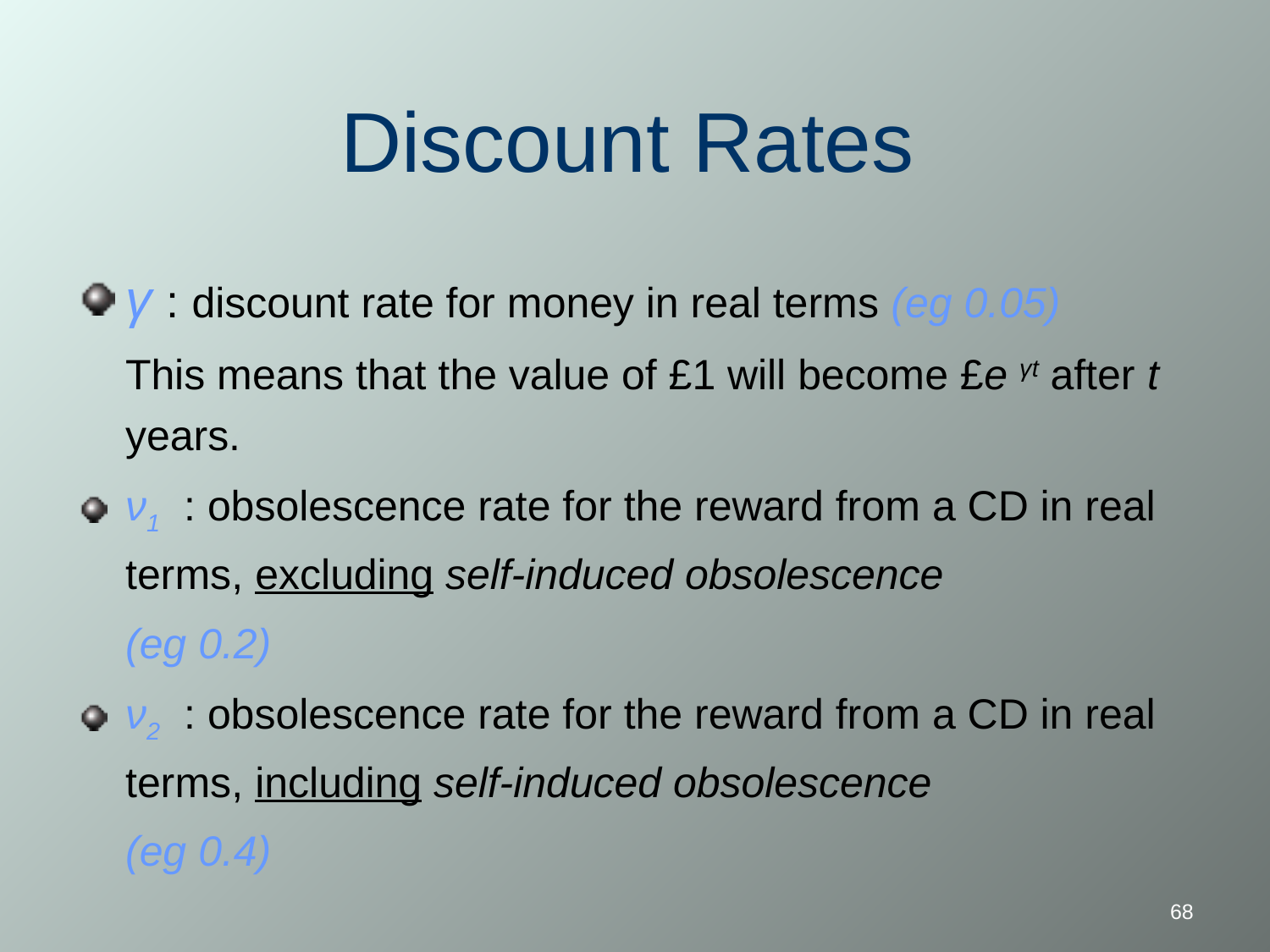

# Discount Rates
γ : discount rate for money in real terms (eg 0.05)
	This means that the value of £1 will become £e γt after t years.
ν1  : obsolescence rate for the reward from a CD in real terms, excluding self-induced obsolescence
	(eg 0.2)
ν2  : obsolescence rate for the reward from a CD in real terms, including self-induced obsolescence
	(eg 0.4)
68